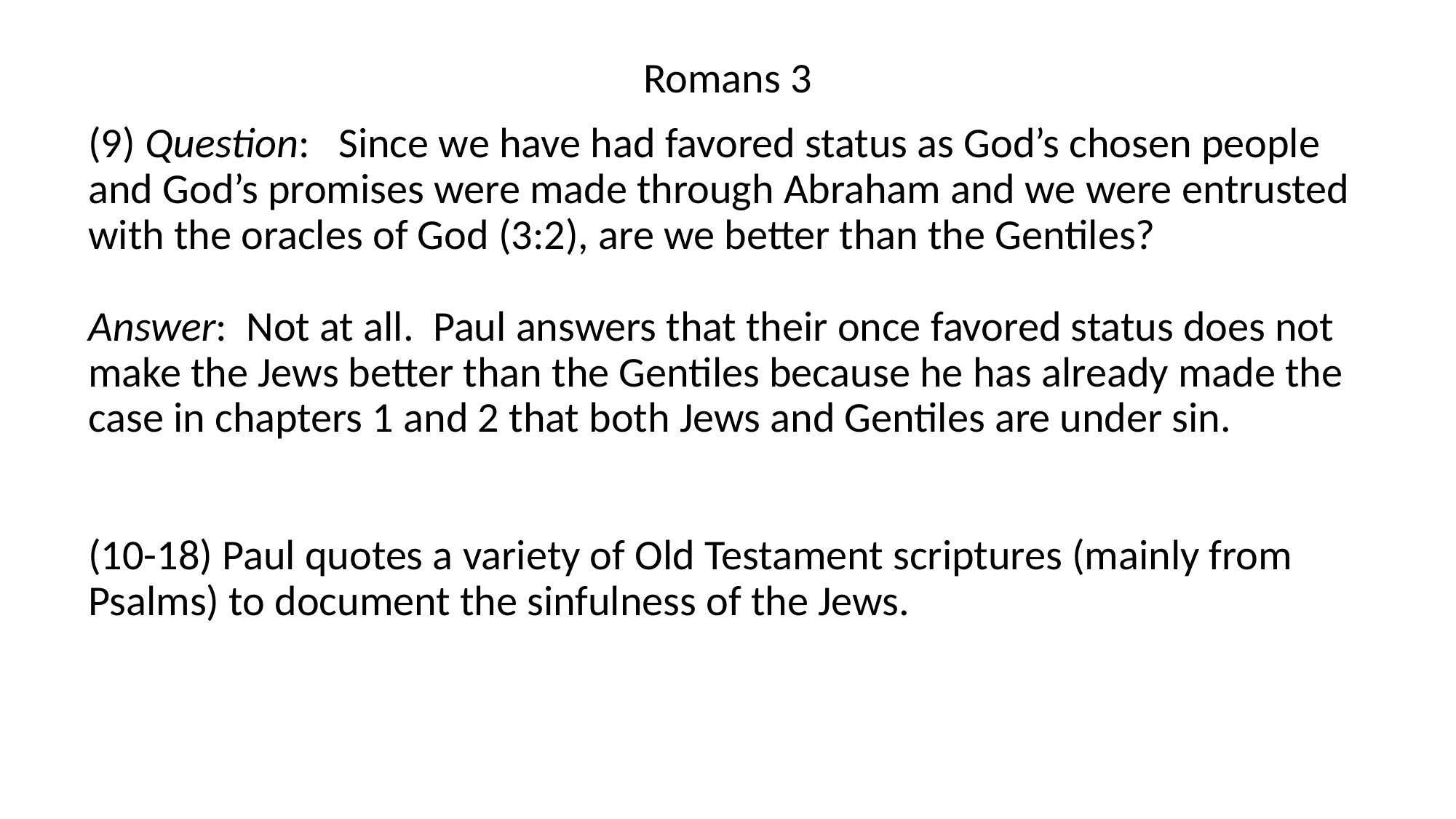

# Romans 3
(9) Question:   Since we have had favored status as God’s chosen people and God’s promises were made through Abraham and we were entrusted with the oracles of God (3:2), are we better than the Gentiles?

Answer:  Not at all.  Paul answers that their once favored status does not make the Jews better than the Gentiles because he has already made the case in chapters 1 and 2 that both Jews and Gentiles are under sin.

(10-18) Paul quotes a variety of Old Testament scriptures (mainly from Psalms) to document the sinfulness of the Jews.